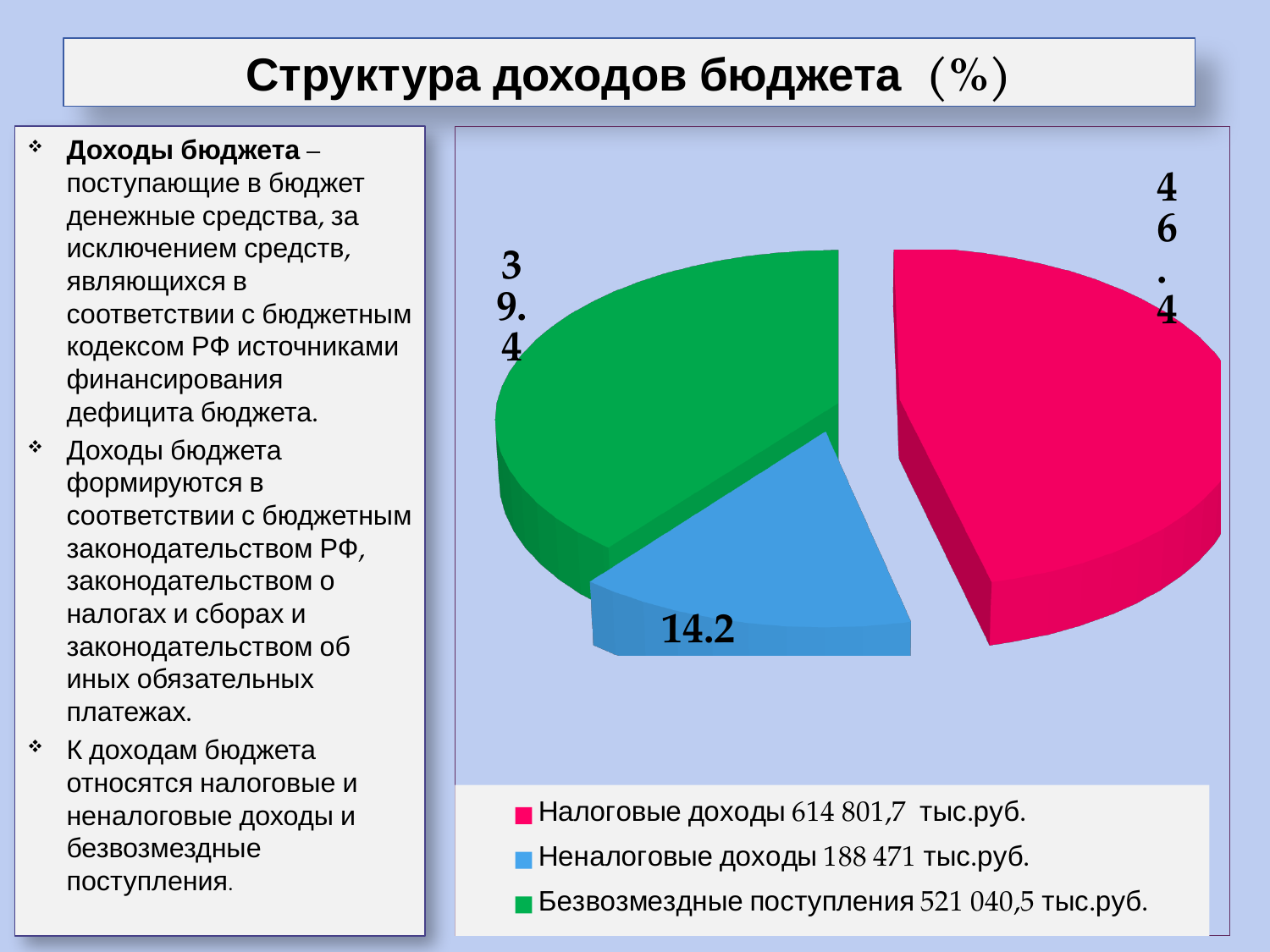

# Структура доходов бюджета  (%)

[unsupported chart]

Доходы бюджета –поступающие в бюджет денежные средства, за исключением средств, являющихся в соответствии с бюджетным кодексом РФ источниками финансирования дефицита бюджета.
Доходы бюджета формируются в соответствии с бюджетным законодательством РФ,  законодательством о налогах и сборах и законодательством об иных обязательных платежах.
К доходам бюджета относятся налоговые и неналоговые доходы и безвозмездные поступления.